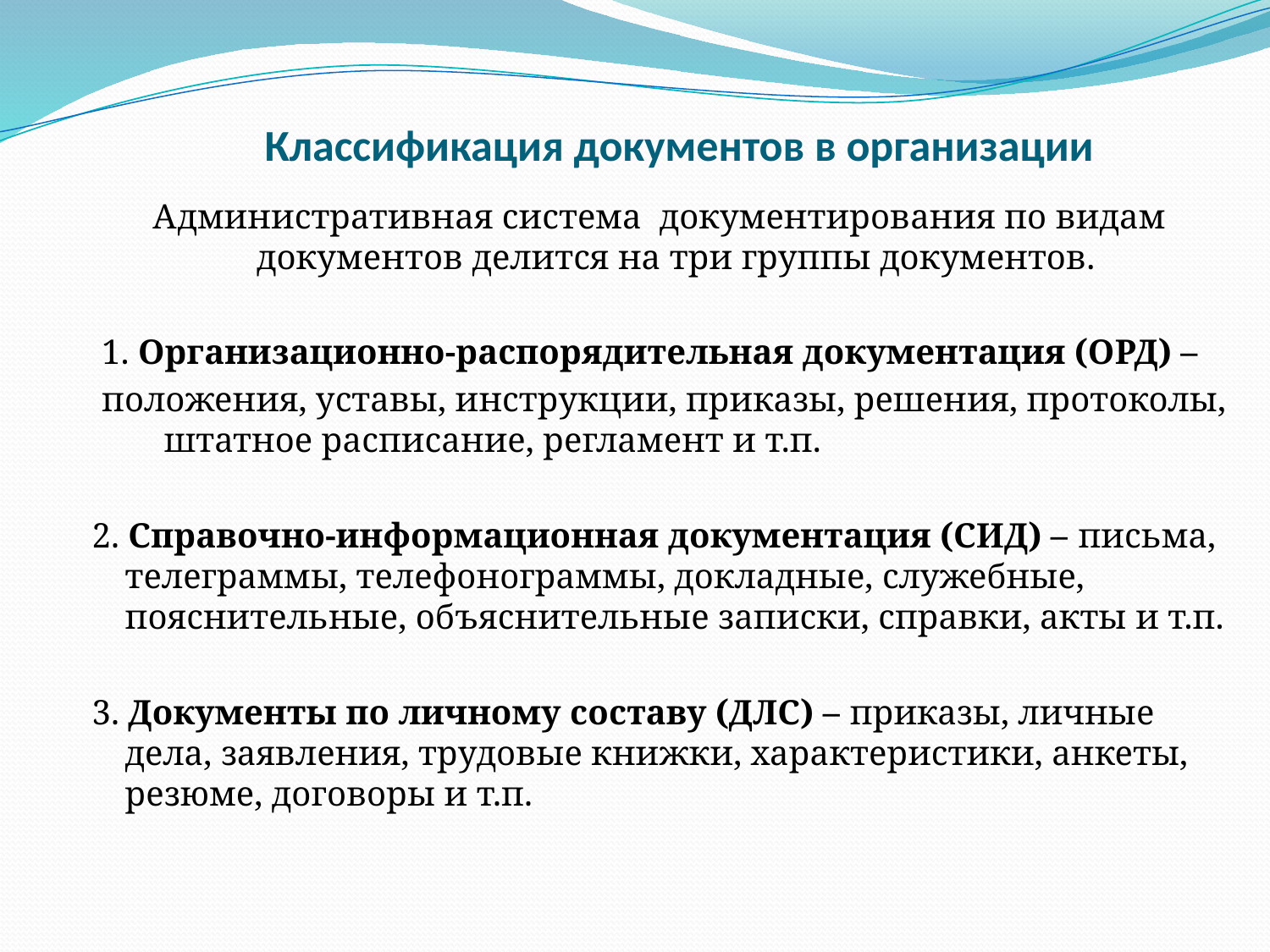

# Классификация документов в организации
Административная система  документирования по видам документов делится на три группы документов.

1. Организационно-распорядительная документация (ОРД) –
положения, уставы, инструкции, приказы, решения, протоколы, штатное расписание, регламент и т.п.

2. Справочно-информационная документация (СИД) – письма, телеграммы, телефонограммы, докладные, служебные, пояснительные, объяснительные записки, справки, акты и т.п.

3. Документы по личному составу (ДЛС) – приказы, личные дела, заявления, трудовые книжки, характеристики, анкеты, резюме, договоры и т.п.